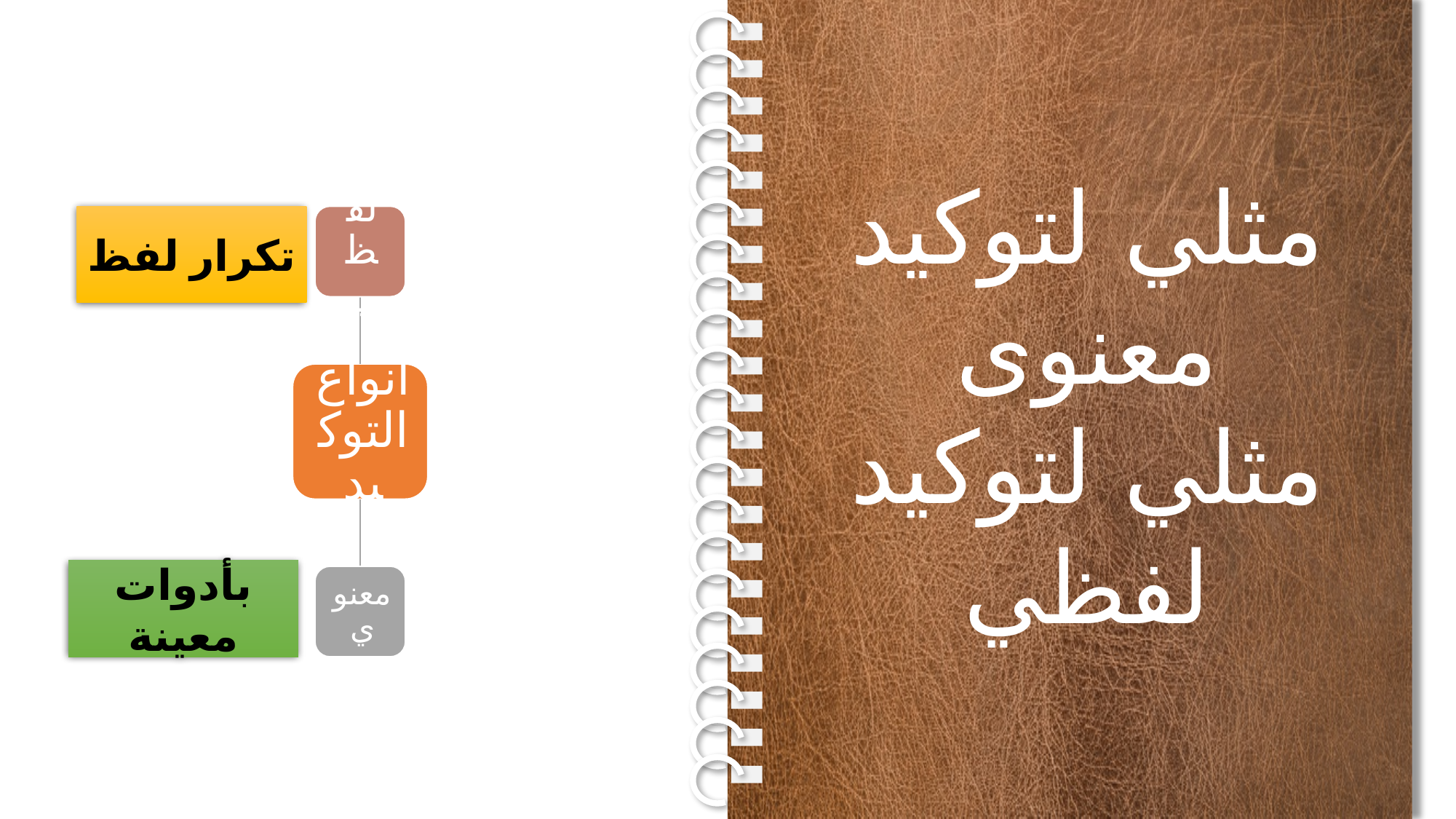

مثلي لتوكيد معنوى
مثلي لتوكيد لفظي

أنواع التوكيد
لفظي
معنوي
تكرار لفظ

بأدوات معينة